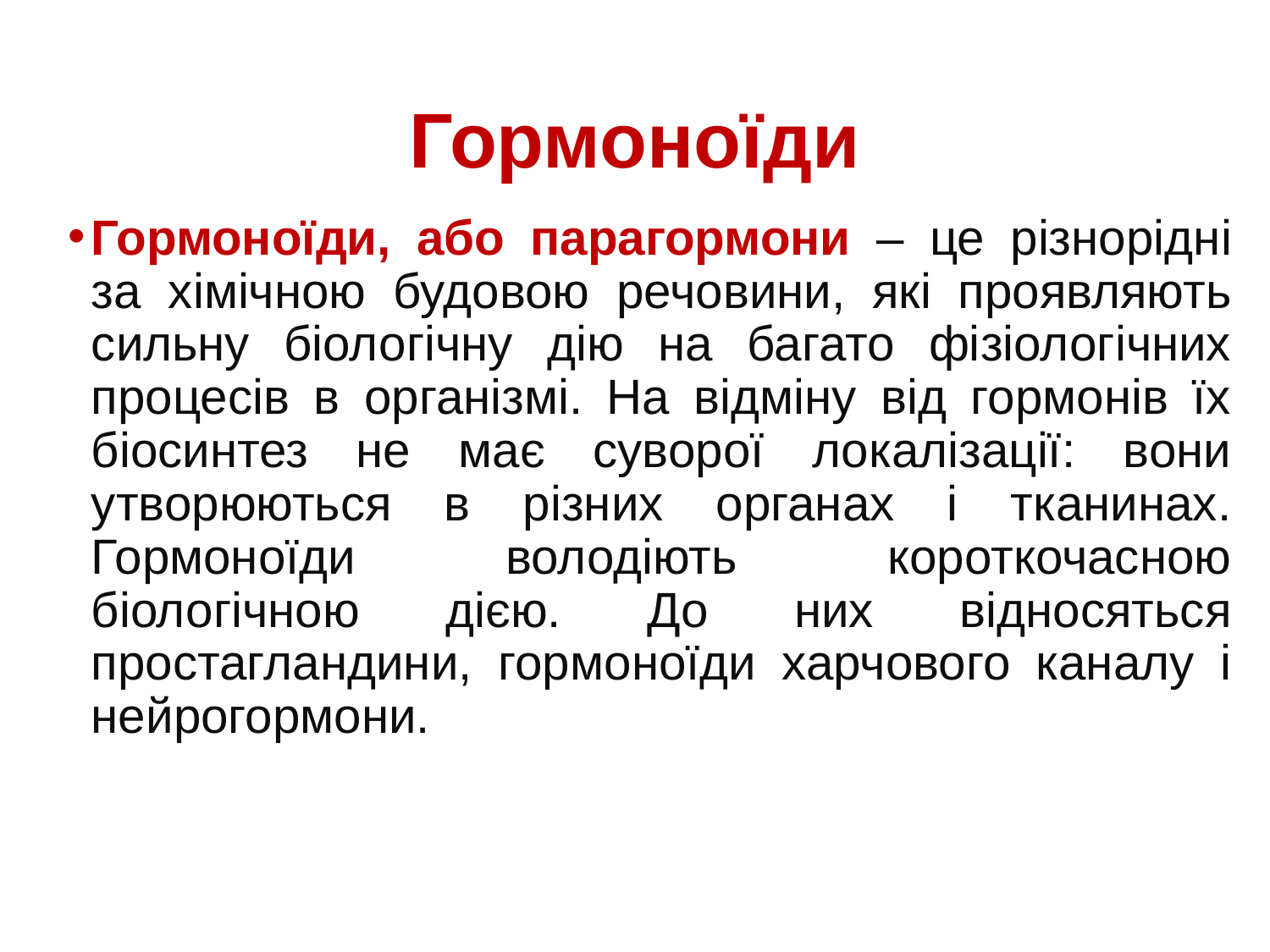

# Гормоноїди
Гормоноїди, або парагормони – це різнорідні за хімічною будовою речовини, які проявляють сильну біологічну дію на багато фізіологічних процесів в організмі. На відміну від гормонів їх біосинтез не має суворої локалізації: вони утворюються в різних органах і тканинах. Гормоноїди володіють короткочасною біологічною дією. До них відносяться простагландини, гормоноїди харчового каналу і нейрогормони.